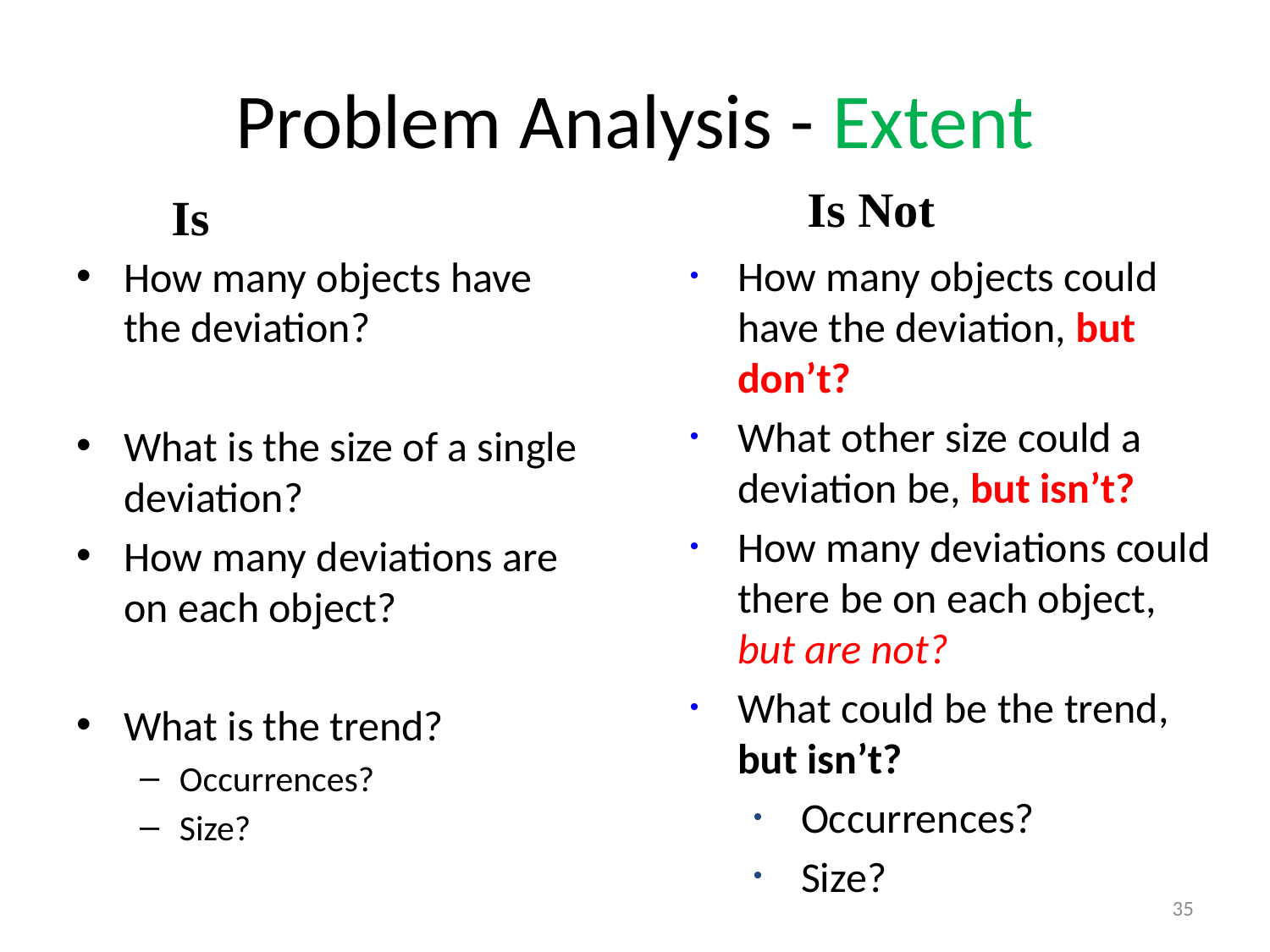

# Problem Analysis - Extent
Is Not
Is
How many objects have the deviation?

What is the size of a single deviation?
How many deviations are on each object?

What is the trend?
Occurrences?
Size?
How many objects could have the deviation, but don’t?
What other size could a deviation be, but isn’t?
How many deviations could there be on each object, but are not?
What could be the trend, but isn’t?
Occurrences?
Size?
35